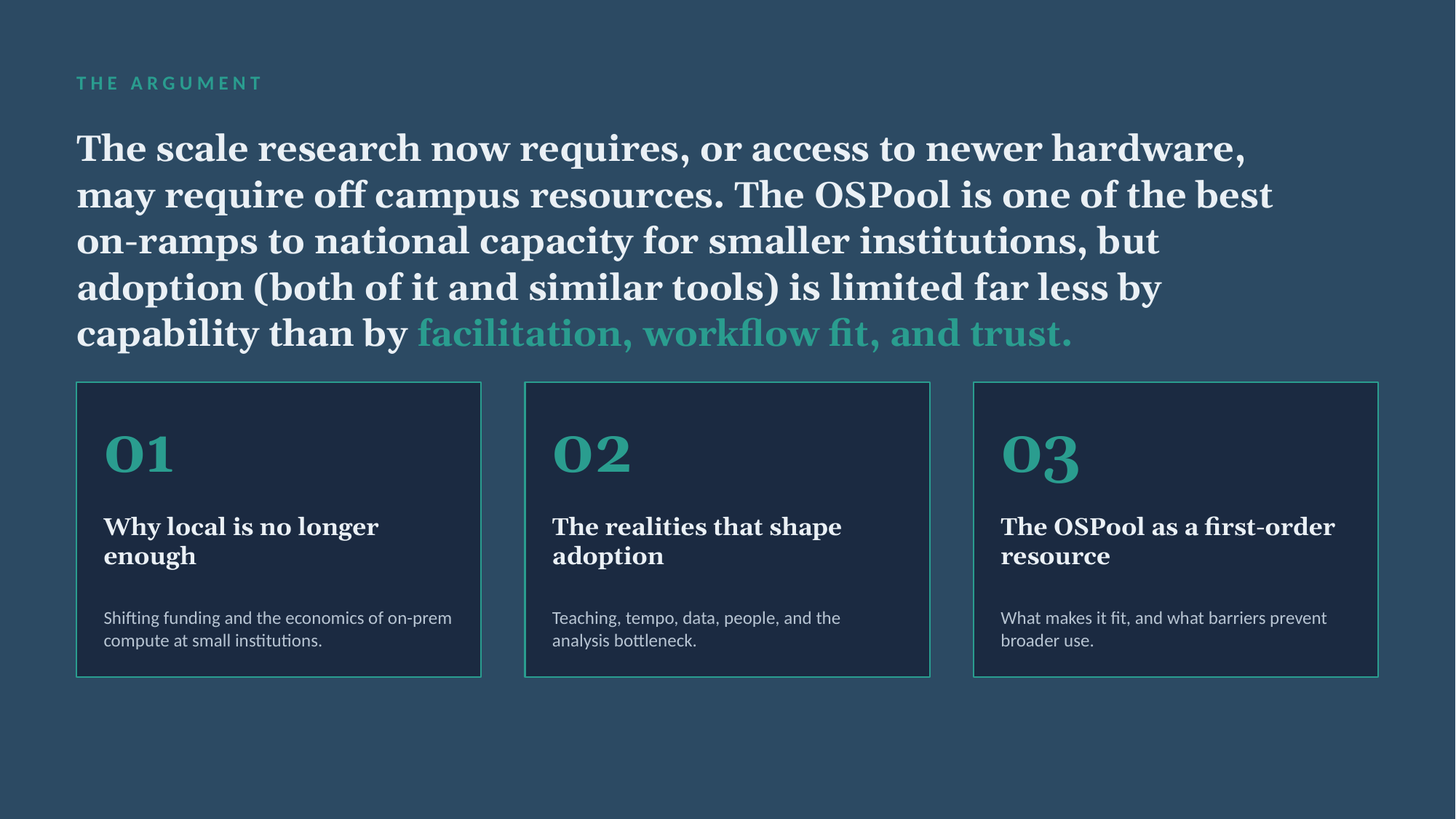

THE ARGUMENT
The scale research now requires, or access to newer hardware, may require off campus resources. The OSPool is one of the best on-ramps to national capacity for smaller institutions, but adoption (both of it and similar tools) is limited far less by capability than by facilitation, workflow fit, and trust.

01
02
03
Why local is no longer enough
The realities that shape adoption
The OSPool as a first-order resource
Shifting funding and the economics of on-prem compute at small institutions.
Teaching, tempo, data, people, and the analysis bottleneck.
What makes it fit, and what barriers prevent broader use.